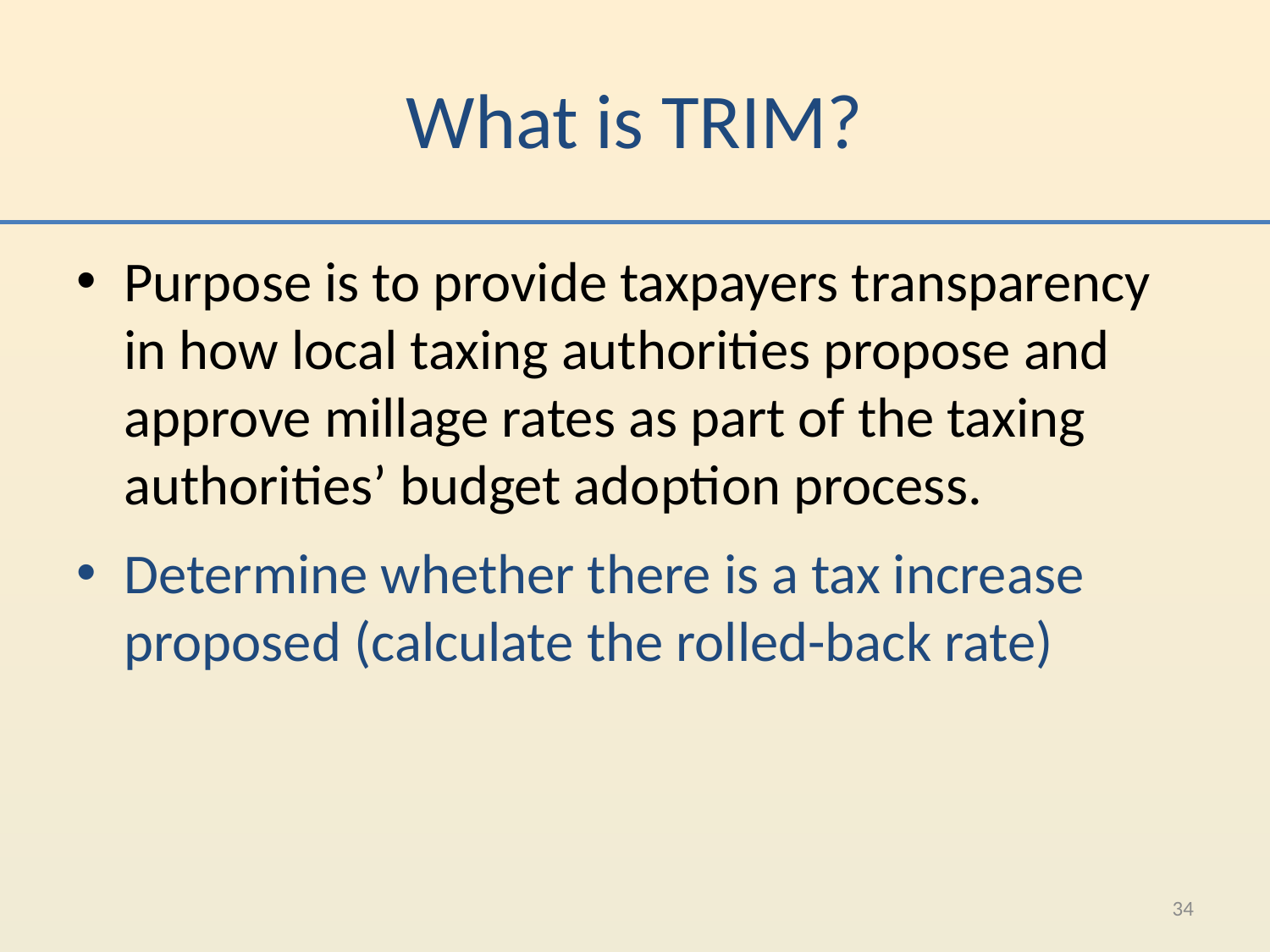

# What is TRIM?
Purpose is to provide taxpayers transparency in how local taxing authorities propose and approve millage rates as part of the taxing authorities’ budget adoption process.
Determine whether there is a tax increase proposed (calculate the rolled-back rate)

34